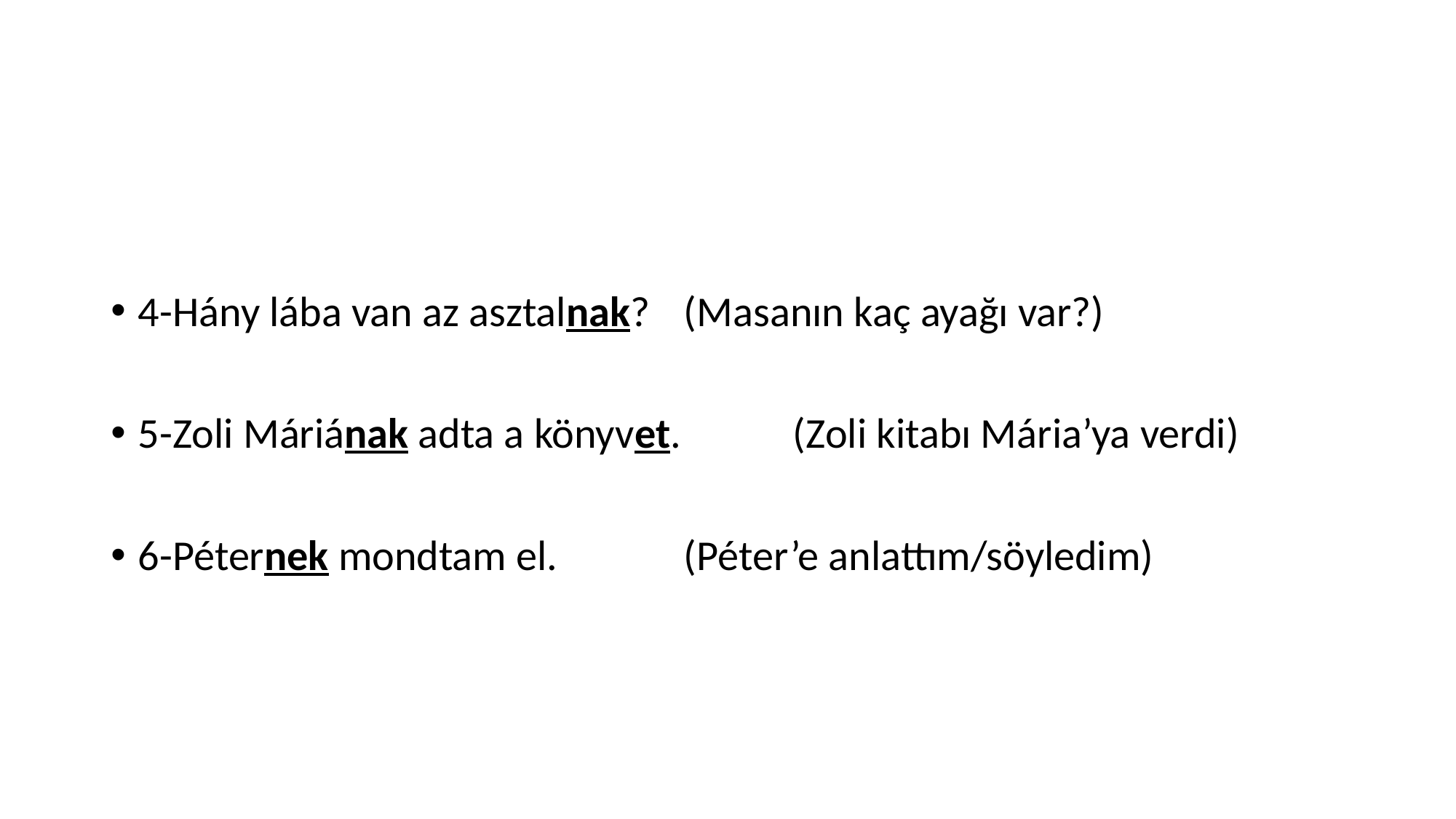

#

4-Hány lába van az asztalnak? 	(Masanın kaç ayağı var?)

5-Zoli Máriának adta a könyvet. 	(Zoli kitabı Mária’ya verdi)

6-Péternek mondtam el. 		(Péter’e anlattım/söyledim)